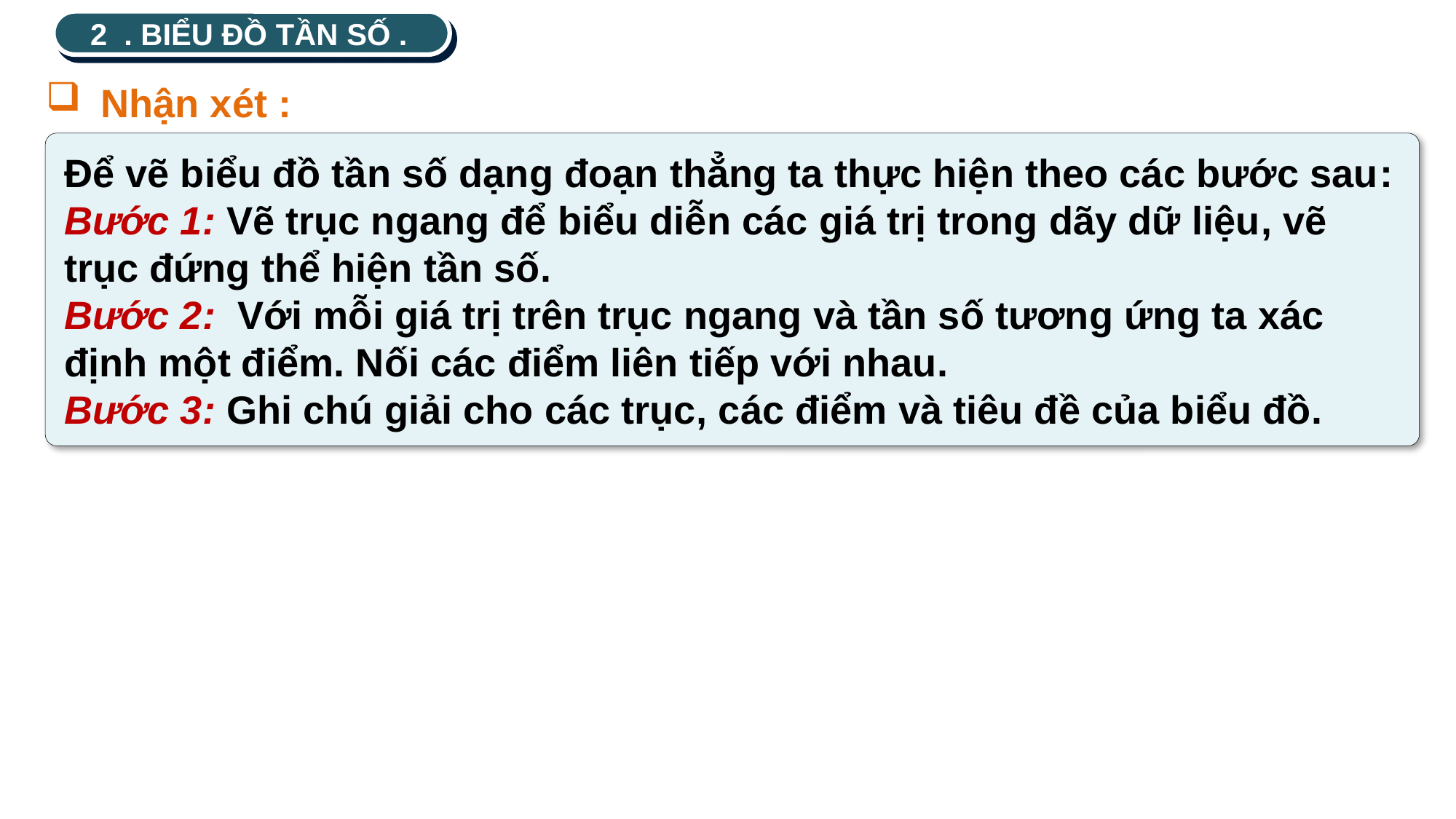

2  . BIỂU ĐỒ TẦN SỐ .
Nhận xét :

Để vẽ biểu đồ tần số dạng đoạn thẳng ta thực hiện theo các bước sau:
Bước 1: Vẽ trục ngang để biểu diễn các giá trị trong dãy dữ liệu, vẽ trục đứng thể hiện tần số.
Bước 2:  Với mỗi giá trị trên trục ngang và tần số tương ứng ta xác định một điểm. Nối các điểm liên tiếp với nhau.
Bước 3: Ghi chú giải cho các trục, các điểm và tiêu đề của biểu đồ.